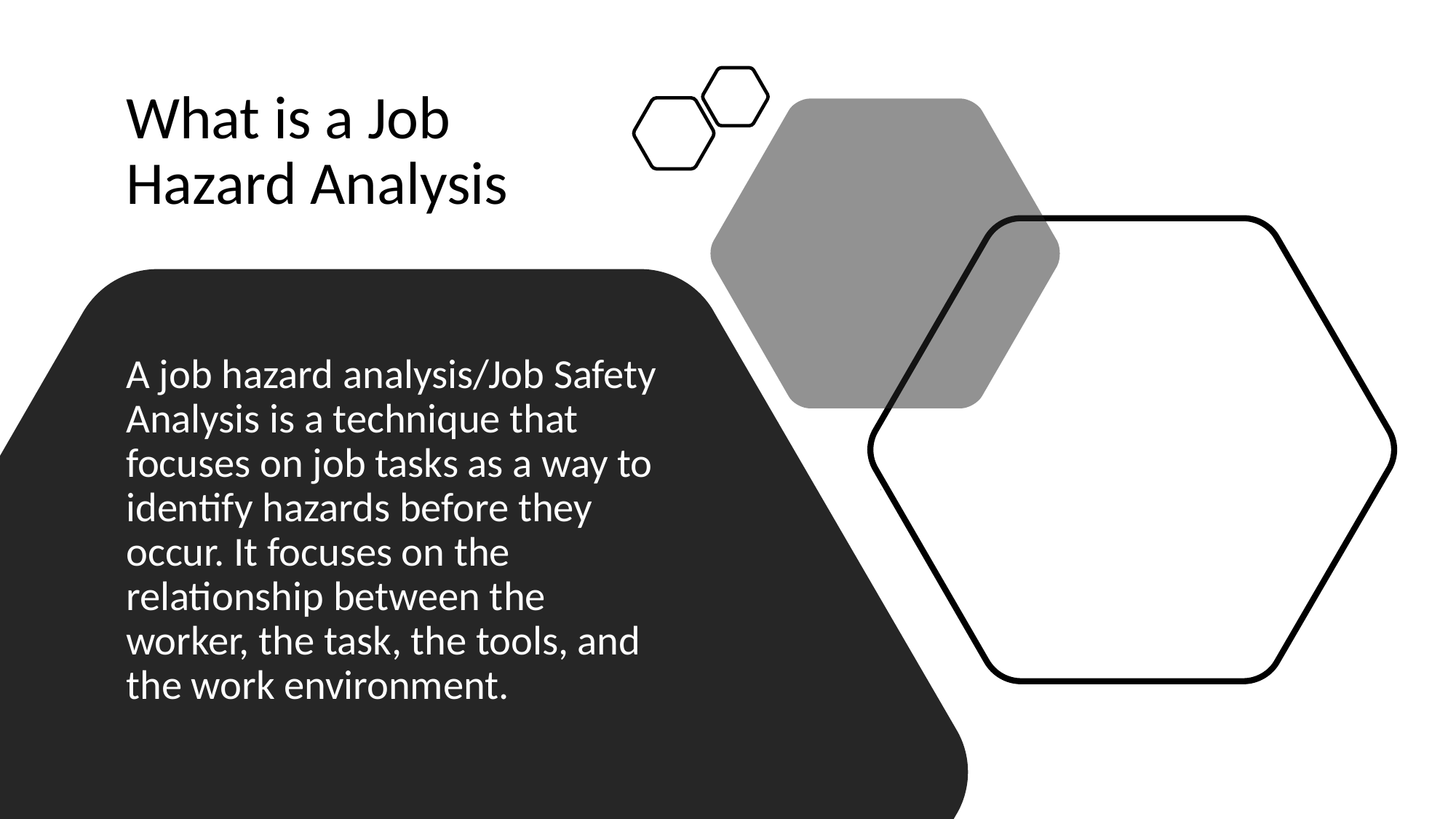

# What is a Job Hazard Analysis

A job hazard analysis/Job Safety Analysis is a technique that focuses on job tasks as a way to identify hazards before they occur. It focuses on the relationship between the worker, the task, the tools, and the work environment.